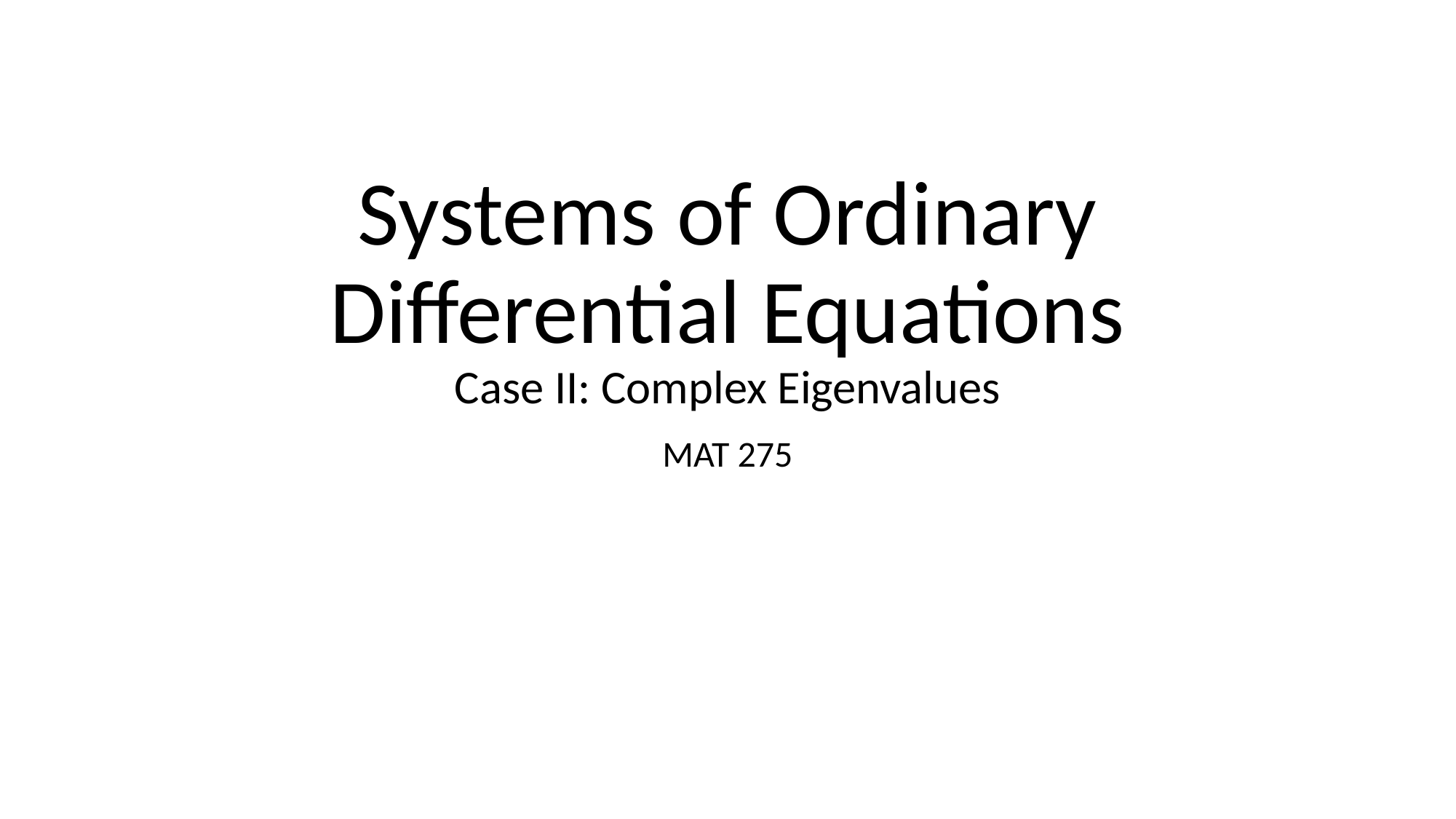

# Systems of Ordinary Differential Equations Case II: Complex Eigenvalues
MAT 275